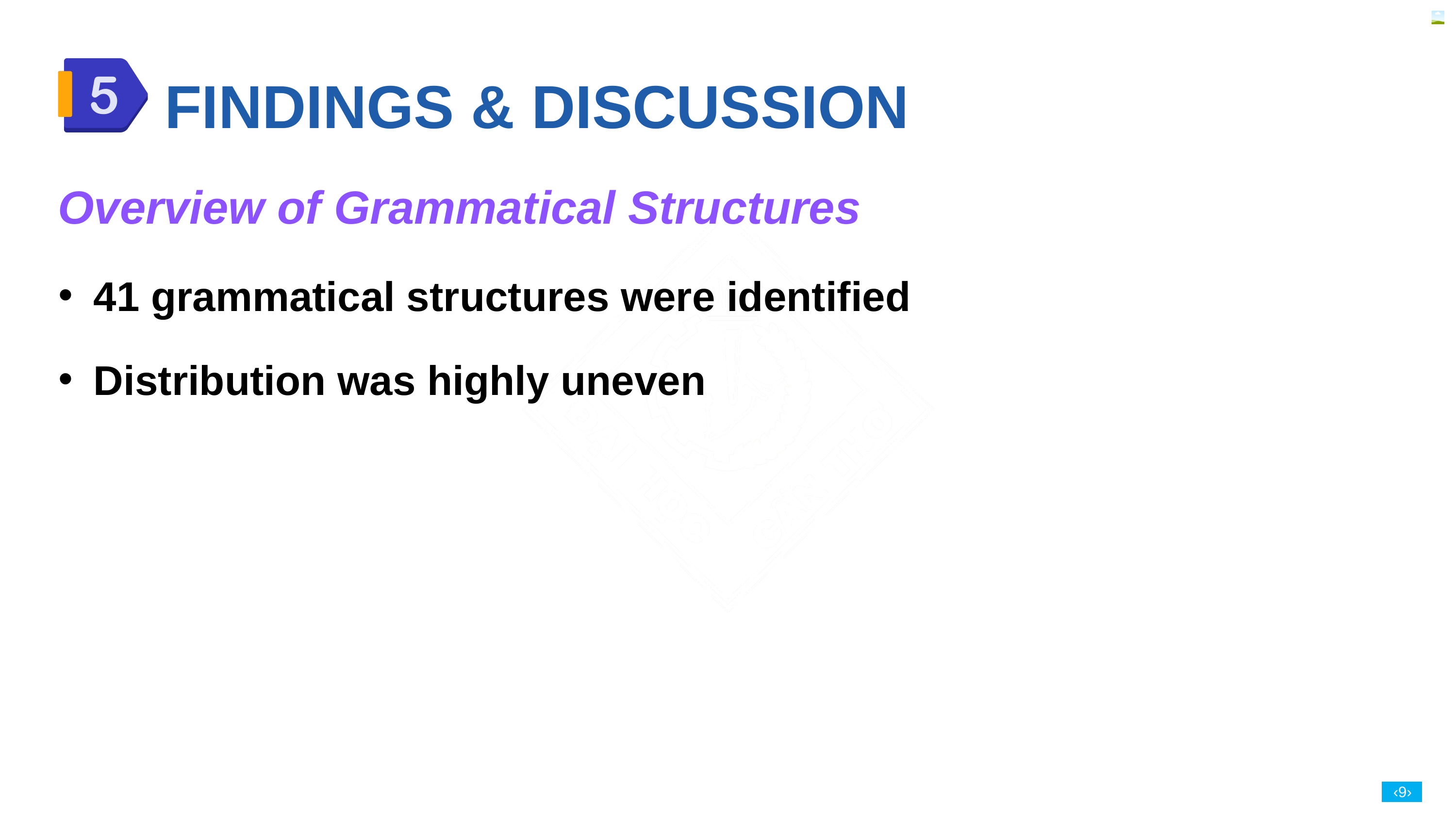

FINDINGS & DISCUSSION

Overview of Grammatical Structures

41 grammatical structures were identified
Distribution was highly uneven

‹9›

‹#›